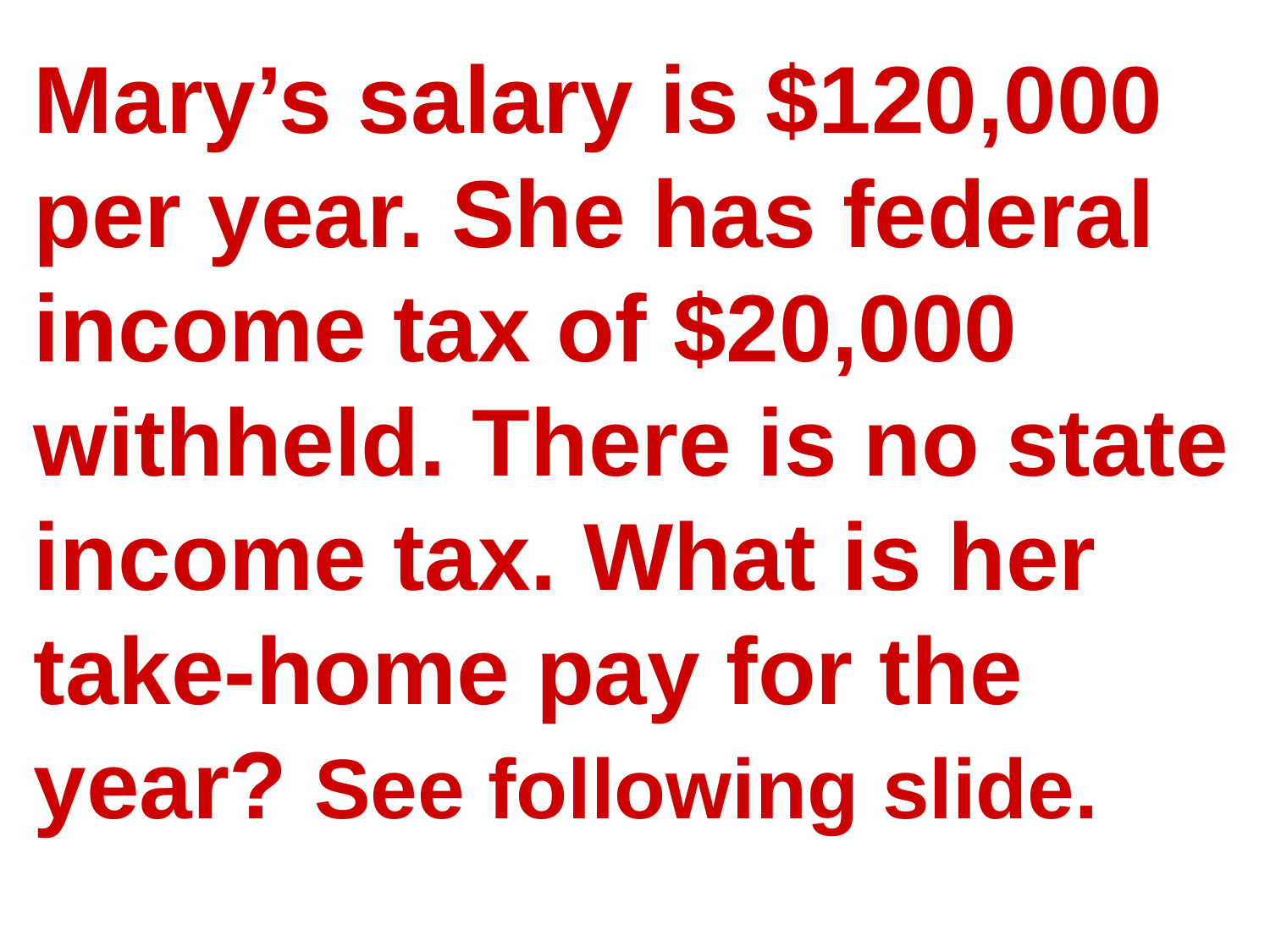

Mary’s salary is $120,000 per year. She has federal income tax of $20,000 withheld. There is no state income tax. What is her take-home pay for the year? See following slide.